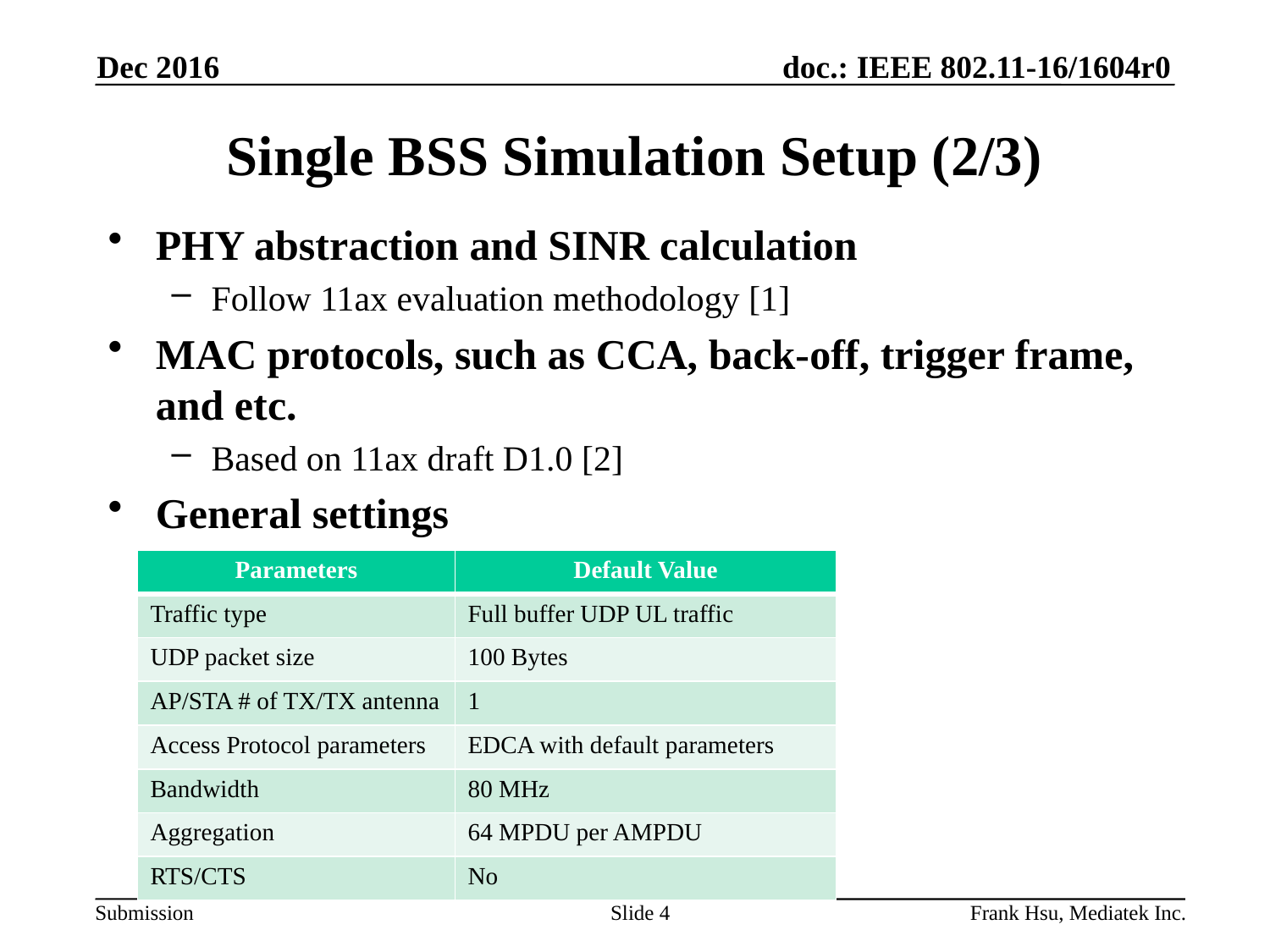

Dec 2016
# Single BSS Simulation Setup (2/3)
PHY abstraction and SINR calculation
Follow 11ax evaluation methodology [1]
MAC protocols, such as CCA, back-off, trigger frame, and etc.
Based on 11ax draft D1.0 [2]
General settings

| Parameters | Default Value |
| --- | --- |
| Traffic type | Full buffer UDP UL traffic |
| UDP packet size | 100 Bytes |
| AP/STA # of TX/TX antenna | 1 |
| Access Protocol parameters | EDCA with default parameters |
| Bandwidth | 80 MHz |
| Aggregation | 64 MPDU per AMPDU |
| RTS/CTS | No |
Slide 4
Frank Hsu, Mediatek Inc.